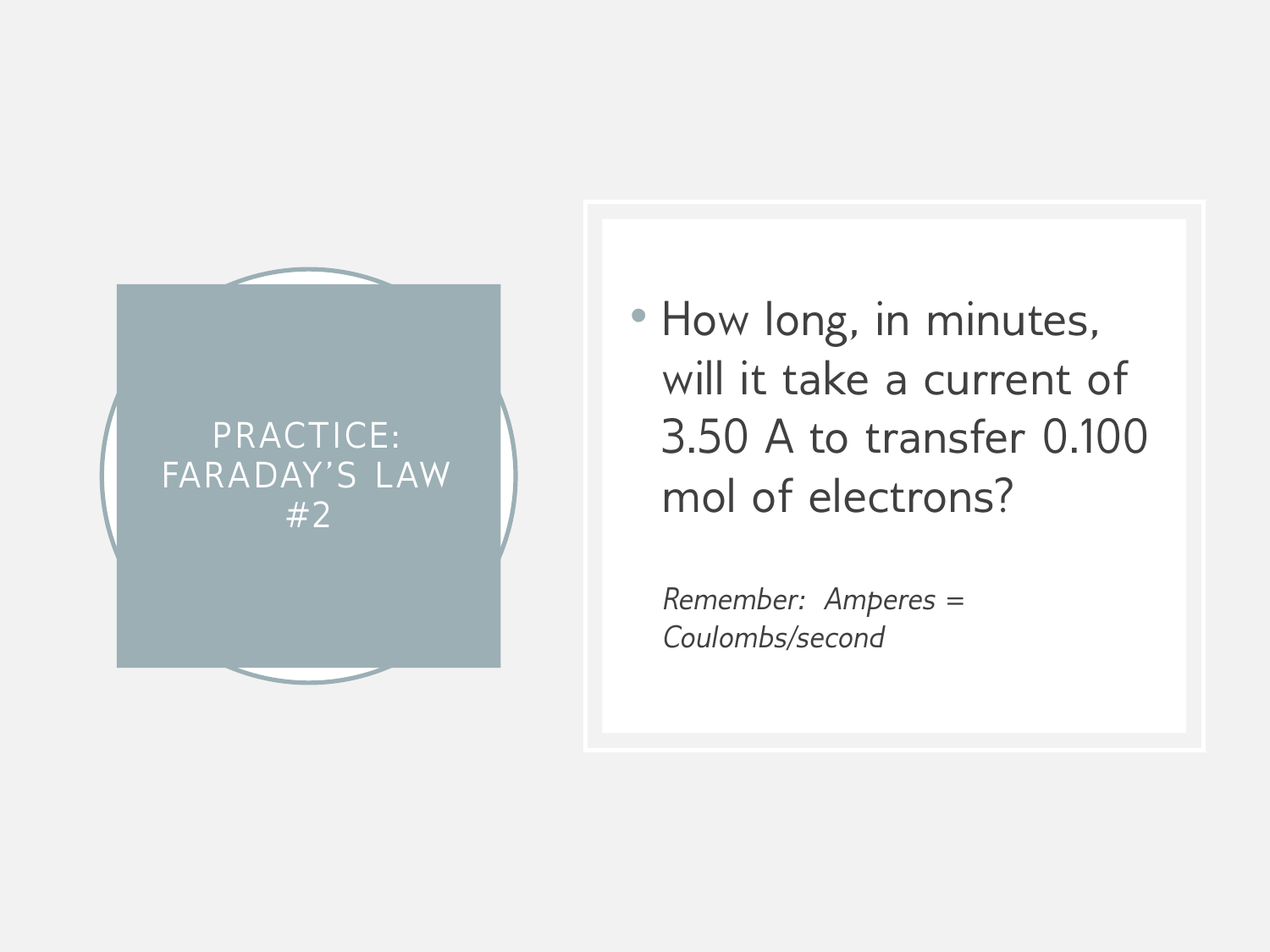

How long, in minutes, will it take a current of 3.50 A to transfer 0.100 mol of electrons?

	Remember:  Amperes = Coulombs/second

# Practice: Faraday’s Law #2